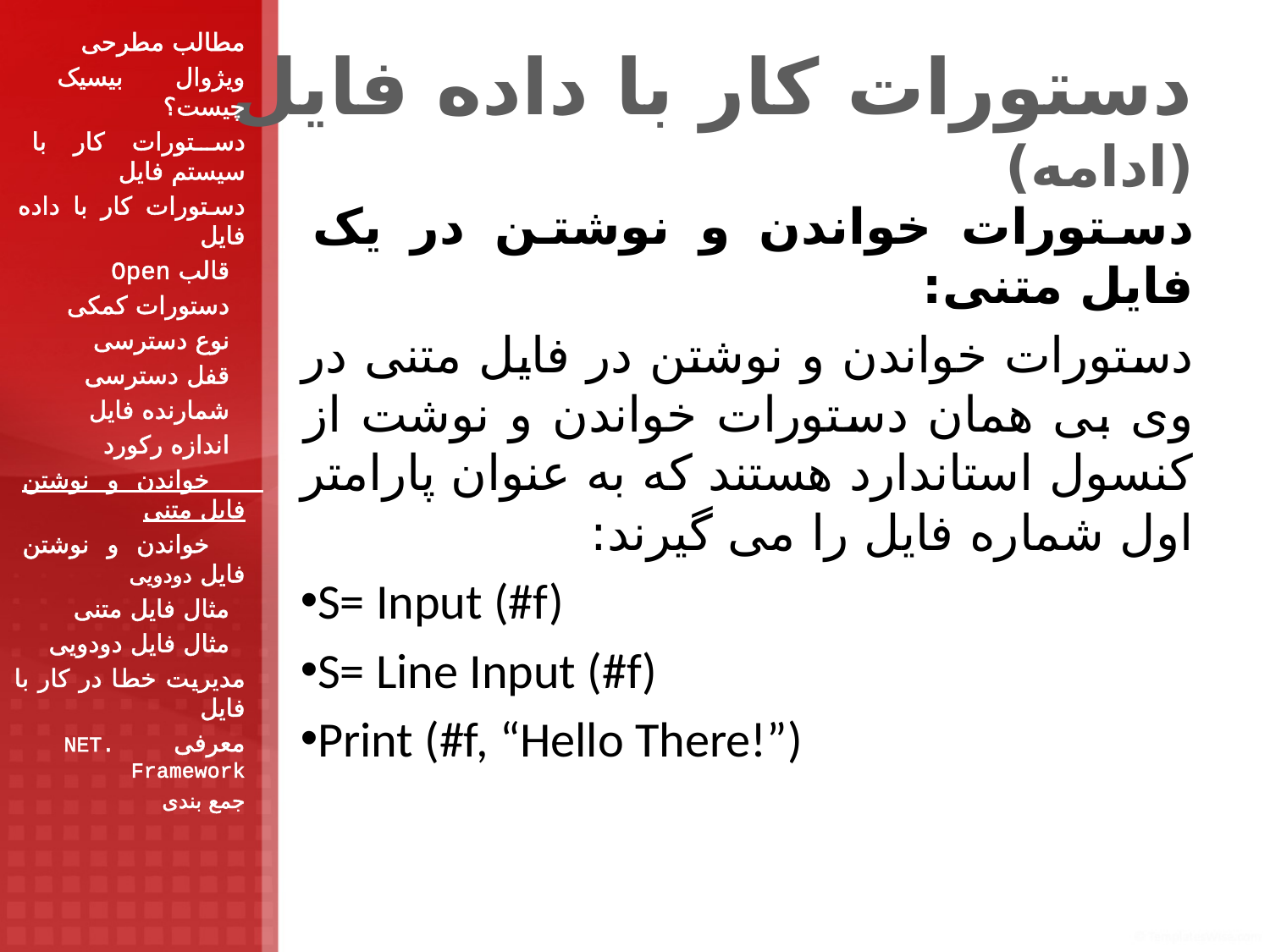

مطالب مطرحی
ویژوال بیسیک چیست؟
دستورات کار با سیستم فایل
دستورات کار با داده فایل
  قالب Open
  دستورات کمکی
  نوع دسترسی
  قفل دسترسی
  شمارنده فایل
  اندازه رکورد
  خواندن و نوشتن فایل متنی
  خواندن و نوشتن فایل دودویی
  مثال فایل متنی
  مثال فایل دودویی
مدیریت خطا در کار با فایل
معرفی .NET Framework
جمع بندی

# دستورات کار با داده فایل (ادامه)
دستورات خواندن و نوشتن در یک فایل متنی:
دستورات خواندن و نوشتن در فایل متنی در وی بی همان دستورات خواندن و نوشت از کنسول استاندارد هستند که به عنوان پارامتر اول شماره فایل را می گیرند:
S= Input (#f)
S= Line Input (#f)
Print (#f, “Hello There!”)